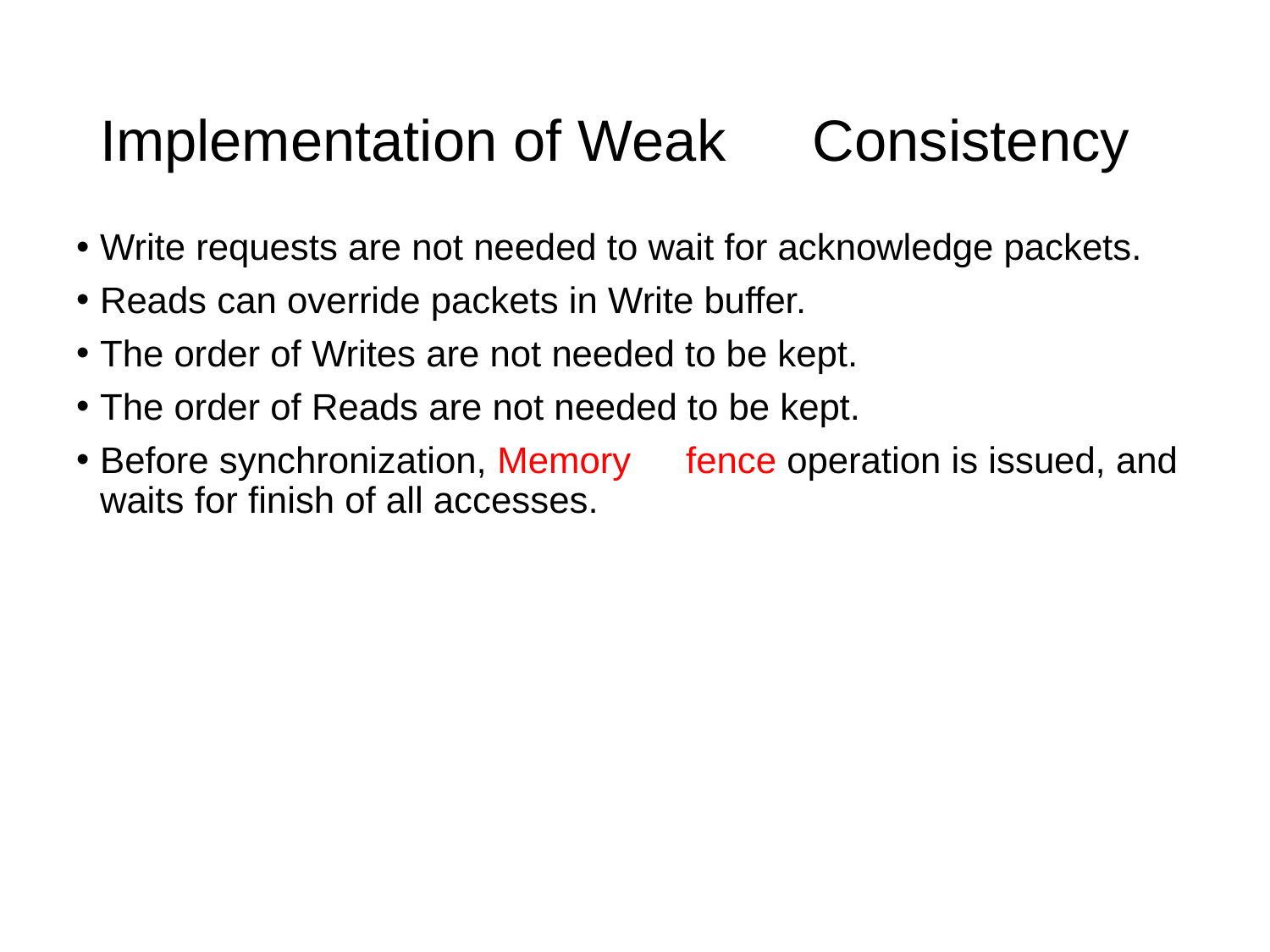

# Implementation of Weak　Consistency
Write requests are not needed to wait for acknowledge packets.
Reads can override packets in Write buffer.
The order of Writes are not needed to be kept.
The order of Reads are not needed to be kept.
Before synchronization, Memory　fence operation is issued, and waits for finish of all accesses.